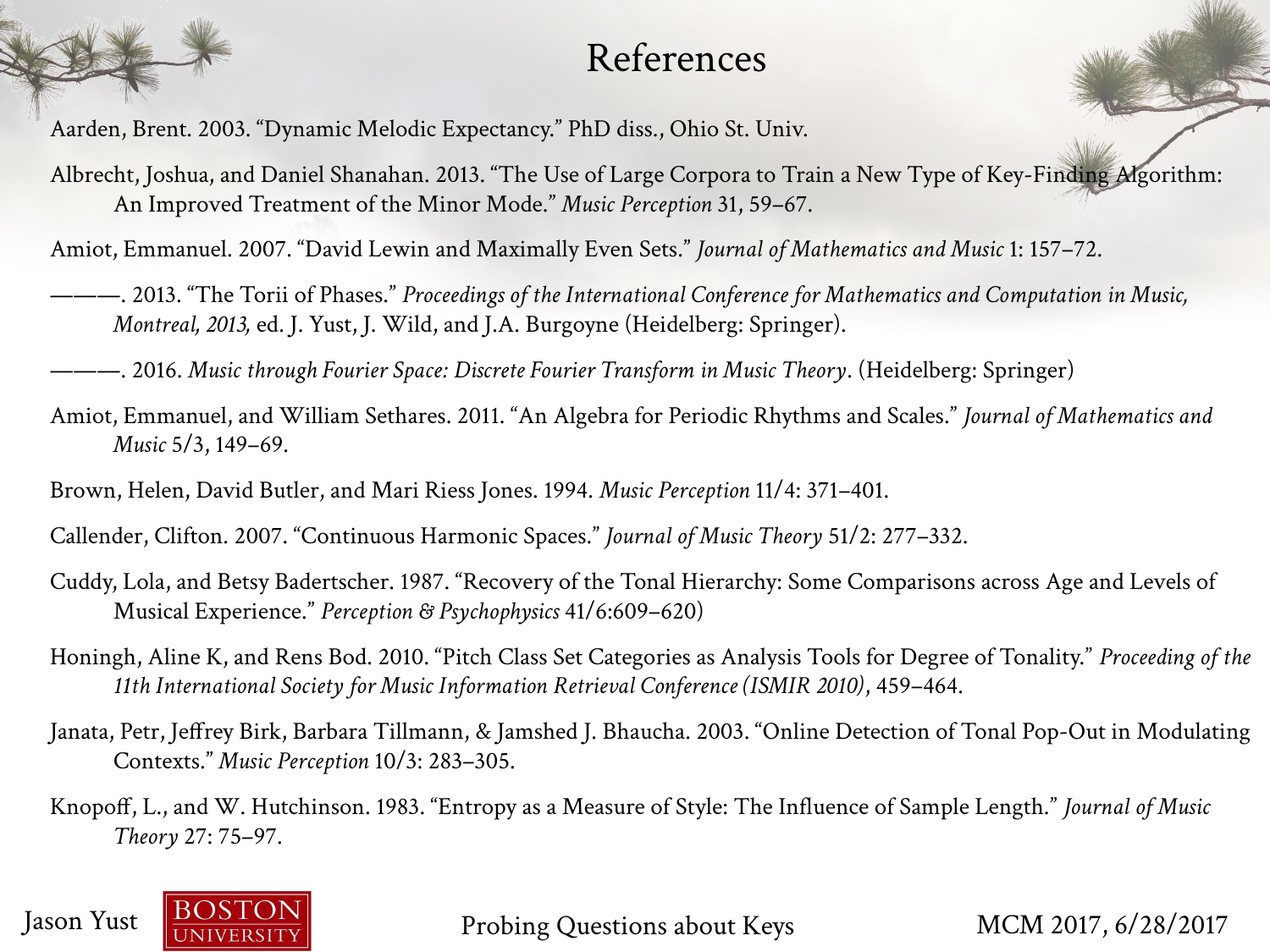

References
Aarden, Brent. 2003. “Dynamic Melodic Expectancy.” PhD diss., Ohio St. Univ.
Albrecht, Joshua, and Daniel Shanahan. 2013. “The Use of Large Corpora to Train a New Type of Key-Finding Algorithm: An Improved Treatment of the Minor Mode.” Music Perception 31, 59–67.
Amiot, Emmanuel. 2007. “David Lewin and Maximally Even Sets.” Journal of Mathematics and Music 1: 157–72.
———. 2013. “The Torii of Phases.” Proceedings of the International Conference for Mathematics and Computation in Music, Montreal, 2013, ed. J. Yust, J. Wild, and J.A. Burgoyne (Heidelberg: Springer).
———. 2016. Music through Fourier Space: Discrete Fourier Transform in Music Theory. (Heidelberg: Springer)
Amiot, Emmanuel, and William Sethares. 2011. “An Algebra for Periodic Rhythms and Scales.” Journal of Mathematics and Music 5/3, 149–69.
Brown, Helen, David Butler, and Mari Riess Jones. 1994. Music Perception 11/4: 371–401.
Callender, Clifton. 2007. “Continuous Harmonic Spaces.” Journal of Music Theory 51/2: 277–332.
Cuddy, Lola, and Betsy Badertscher. 1987. “Recovery of the Tonal Hierarchy: Some Comparisons across Age and Levels of Musical Experience.” Perception & Psychophysics 41/6:609–620)
Honingh, Aline K, and Rens Bod. 2010. “Pitch Class Set Categories as Analysis Tools for Degree of Tonality.” Proceeding of the 11th International Society for Music Information Retrieval Conference (ISMIR 2010), 459–464.
Janata, Petr, Jeffrey Birk, Barbara Tillmann, & Jamshed J. Bhaucha. 2003. “Online Detection of Tonal Pop-Out in Modulating Contexts.” Music Perception 10/3: 283–305.
Knopoff, L., and W. Hutchinson. 1983. “Entropy as a Measure of Style: The Influence of Sample Length.” Journal of Music Theory 27: 75–97.